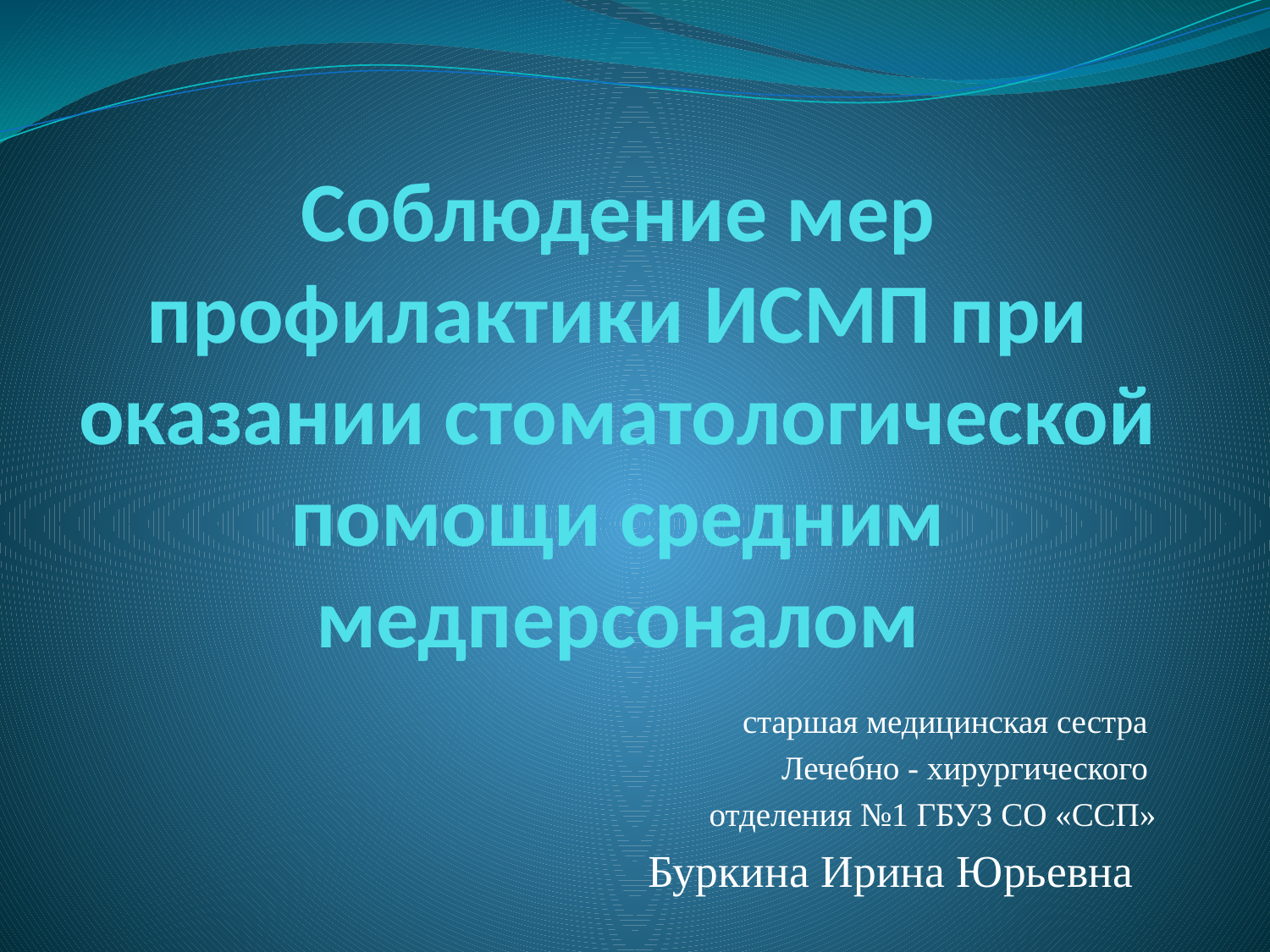

# Соблюдение мер профилактики ИСМП при оказании стоматологической помощи средним медперсоналом
старшая медицинская сестра
Лечебно - хирургического
отделения №1 ГБУЗ СО «ССП»
Буркина Ирина Юрьевна